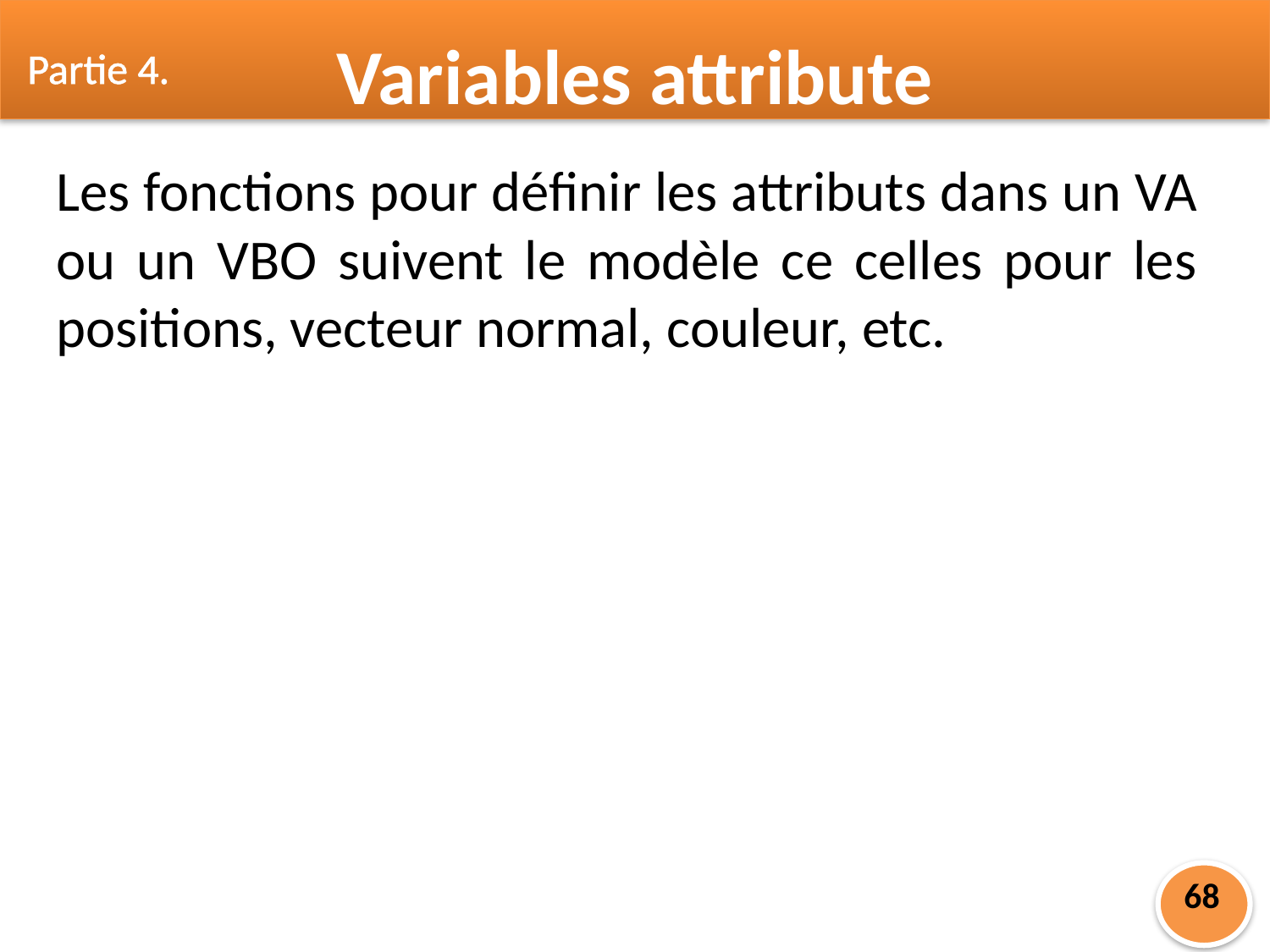

Partie 4.
Variables attribute
Les fonctions pour définir les attributs dans un VA ou un VBO suivent le modèle ce celles pour les positions, vecteur normal, couleur, etc.

68